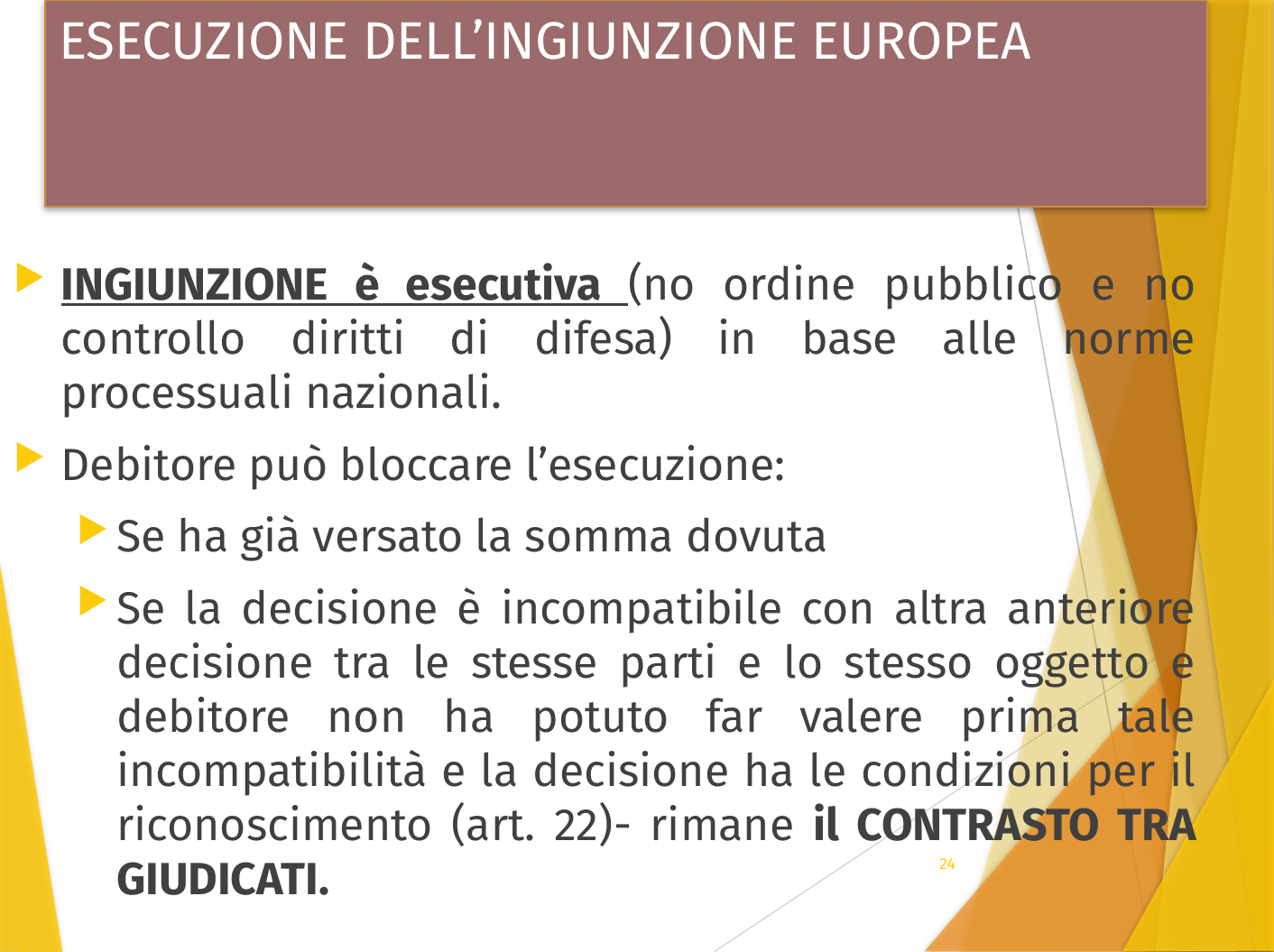

# ESECUZIONE DELL’INGIUNZIONE EUROPEA
INGIUNZIONE è esecutiva (no ordine pubblico e no controllo diritti di difesa) in base alle norme processuali nazionali.
Debitore può bloccare l’esecuzione:
Se ha già versato la somma dovuta
Se la decisione è incompatibile con altra anteriore decisione tra le stesse parti e lo stesso oggetto e debitore non ha potuto far valere prima tale incompatibilità e la decisione ha le condizioni per il riconoscimento (art. 22)- rimane il CONTRASTO TRA GIUDICATI.

24